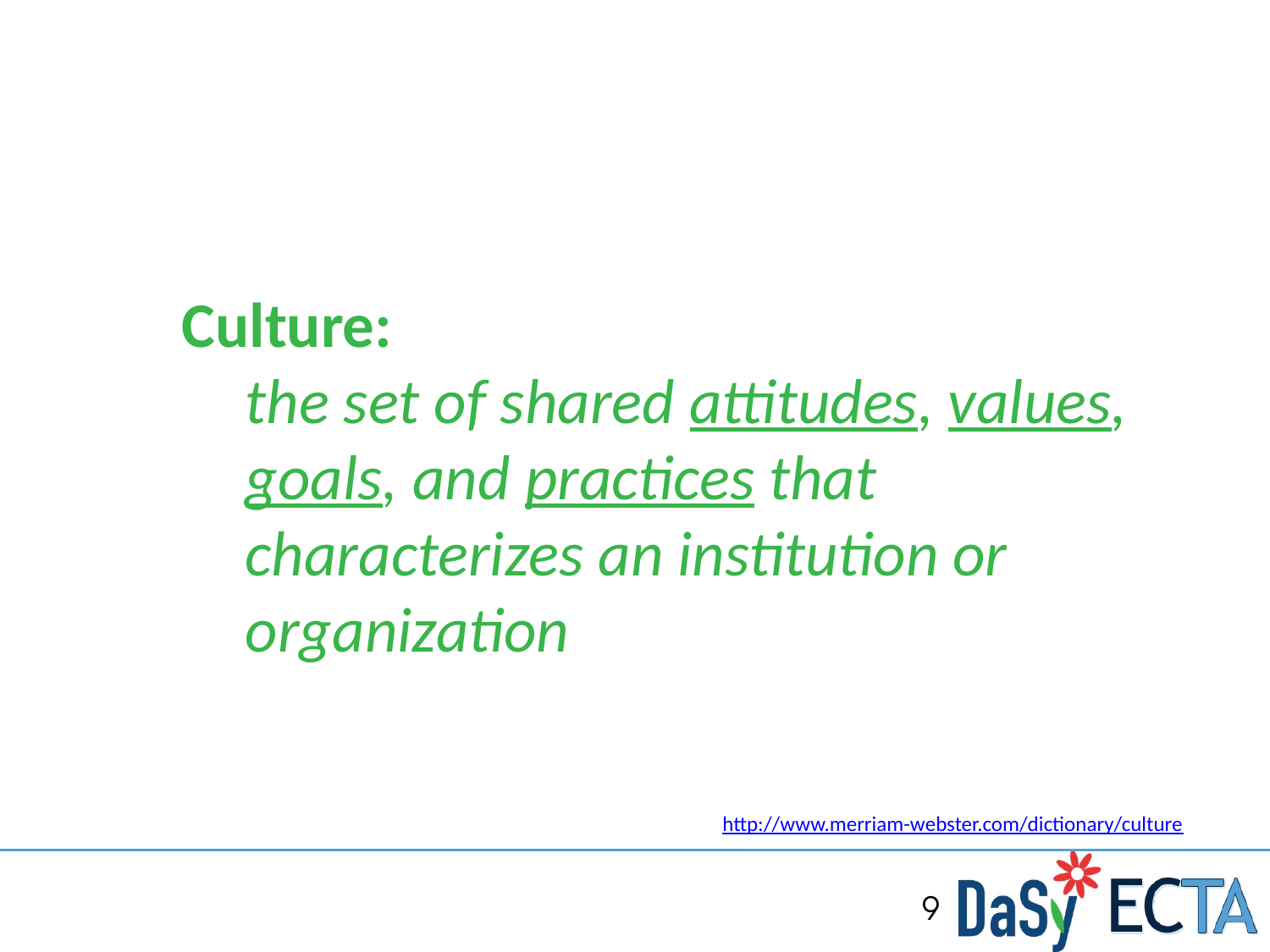

Culture:
the set of shared attitudes, values, goals, and practices that characterizes an institution or organization
http://www.merriam-webster.com/dictionary/culture
9